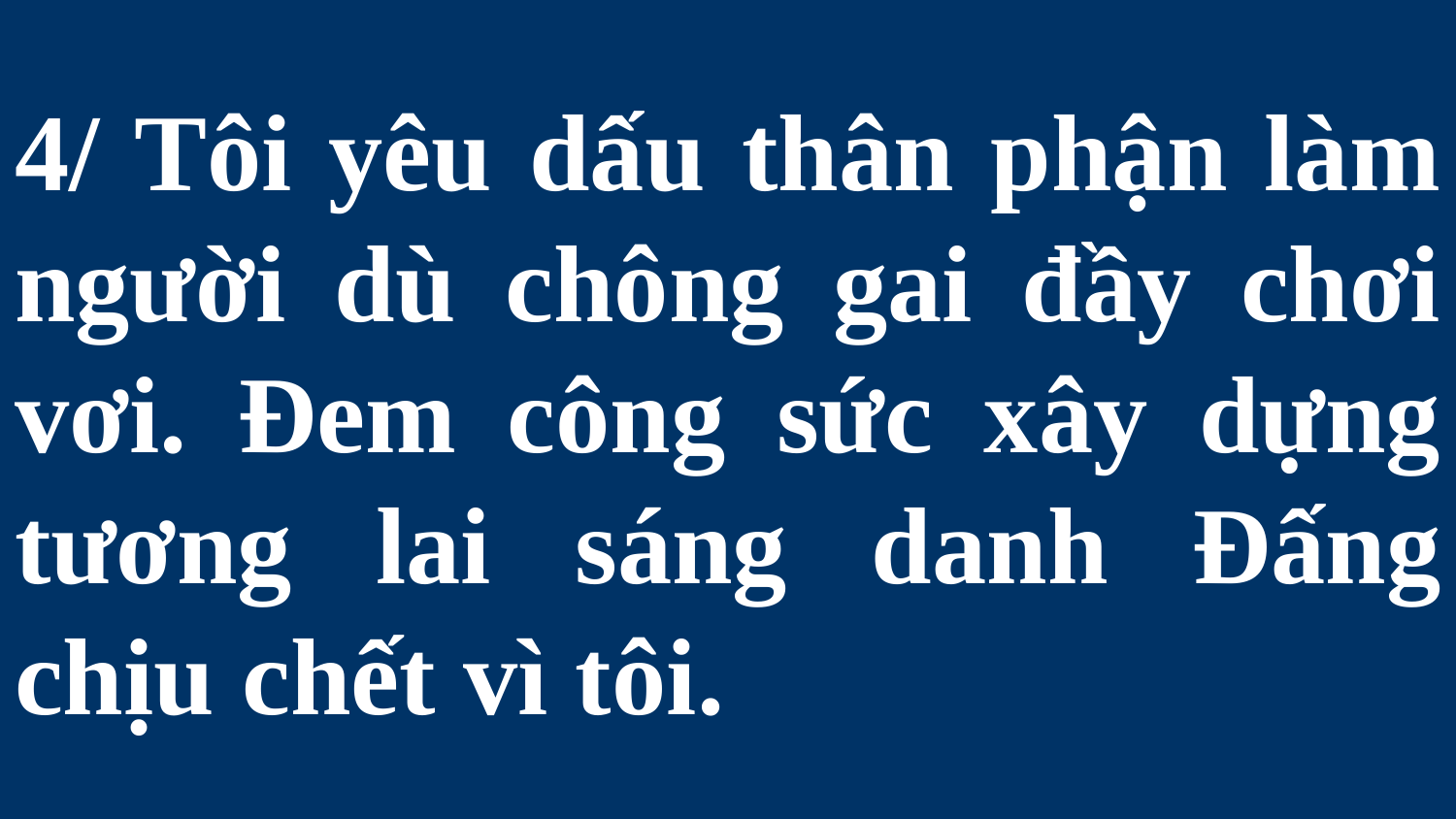

# 4/ Tôi yêu dấu thân phận làm người dù chông gai đầy chơi vơi. Đem công sức xây dựng tương lai sáng danh Đấng chịu chết vì tôi.